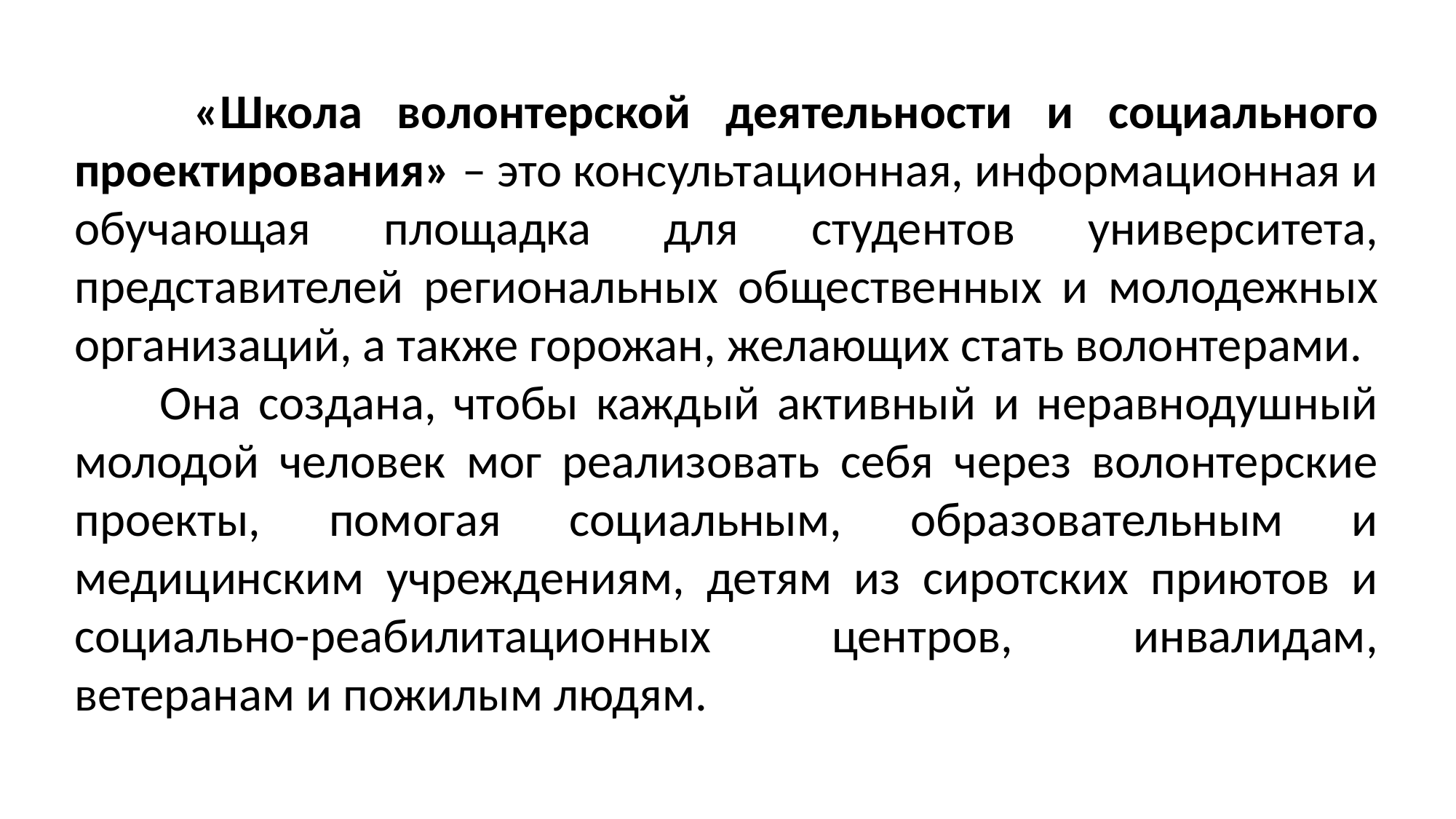

«Школа волонтерской деятельности и социального проектирования» – это консультационная, информационная и обучающая площадка для студентов университета, представителей региональных общественных и молодежных организаций, а также горожан, желающих стать волонтерами.
Она создана, чтобы каждый активный и неравнодушный молодой человек мог реализовать себя через волонтерские проекты, помогая социальным, образовательным и медицинским учреждениям, детям из сиротских приютов и социально-реабилитационных центров, инвалидам, ветеранам и пожилым людям.